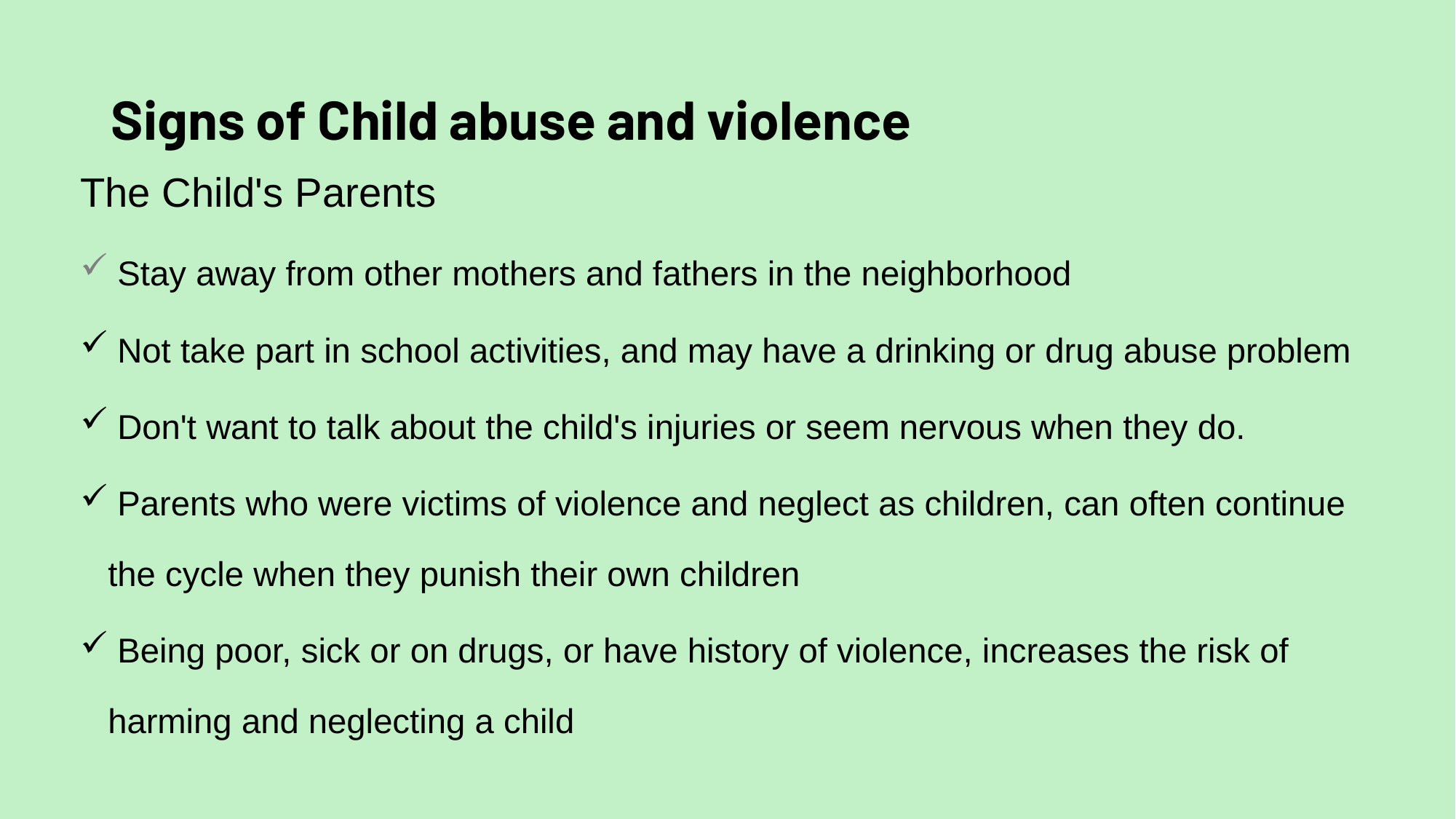

# Signs of Child abuse and violence
The Child's Parents
 Stay away from other mothers and fathers in the neighborhood
 Not take part in school activities, and may have a drinking or drug abuse problem
 Don't want to talk about the child's injuries or seem nervous when they do.
 Parents who were victims of violence and neglect as children, can often continue the cycle when they punish their own children
 Being poor, sick or on drugs, or have history of violence, increases the risk of harming and neglecting a child